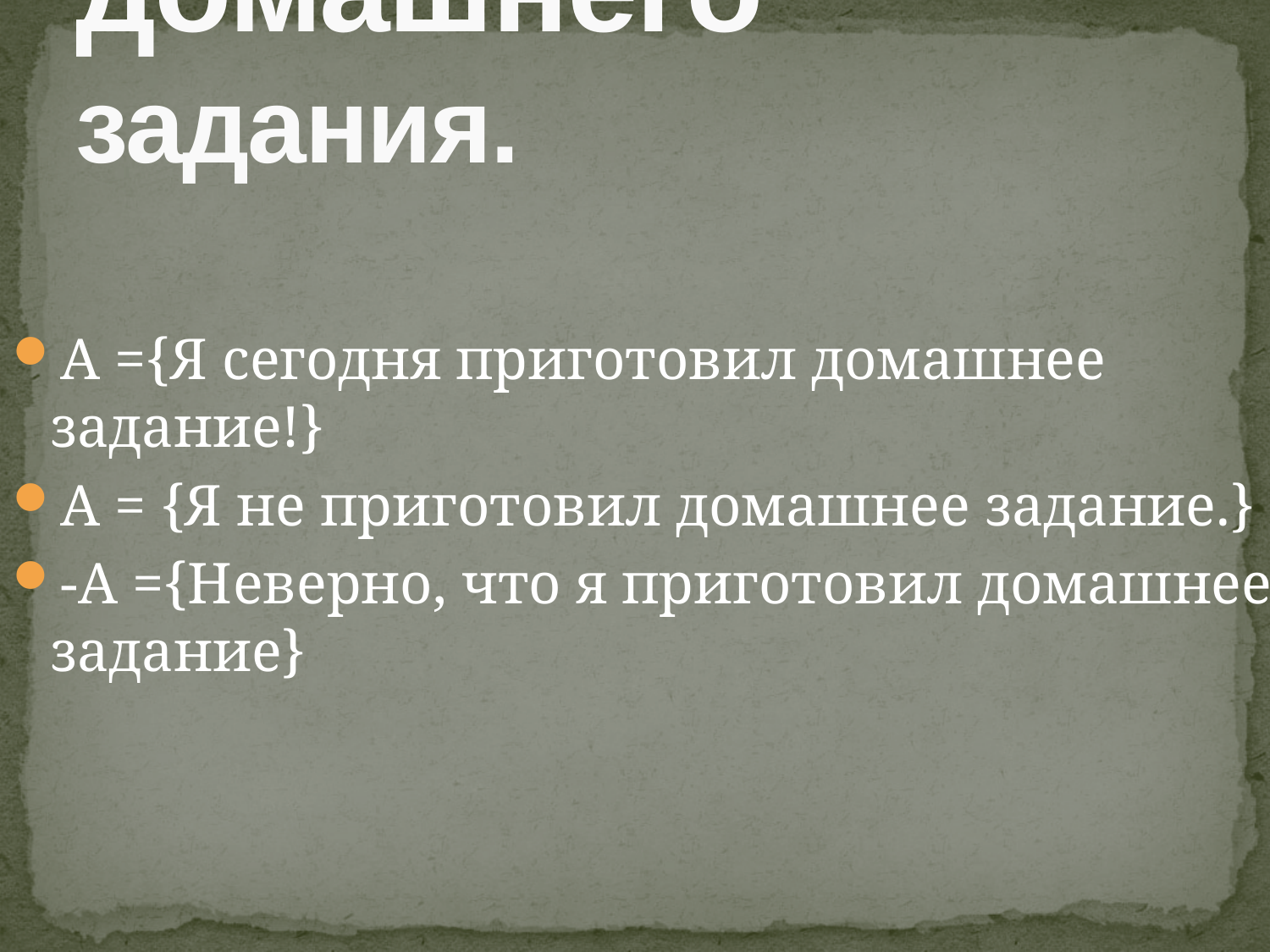

# Проверка домашнего задания.
А ={Я сегодня приготовил домашнее задание!}
А = {Я не приготовил домашнее задание.}
-А ={Неверно, что я приготовил домашнее задание}